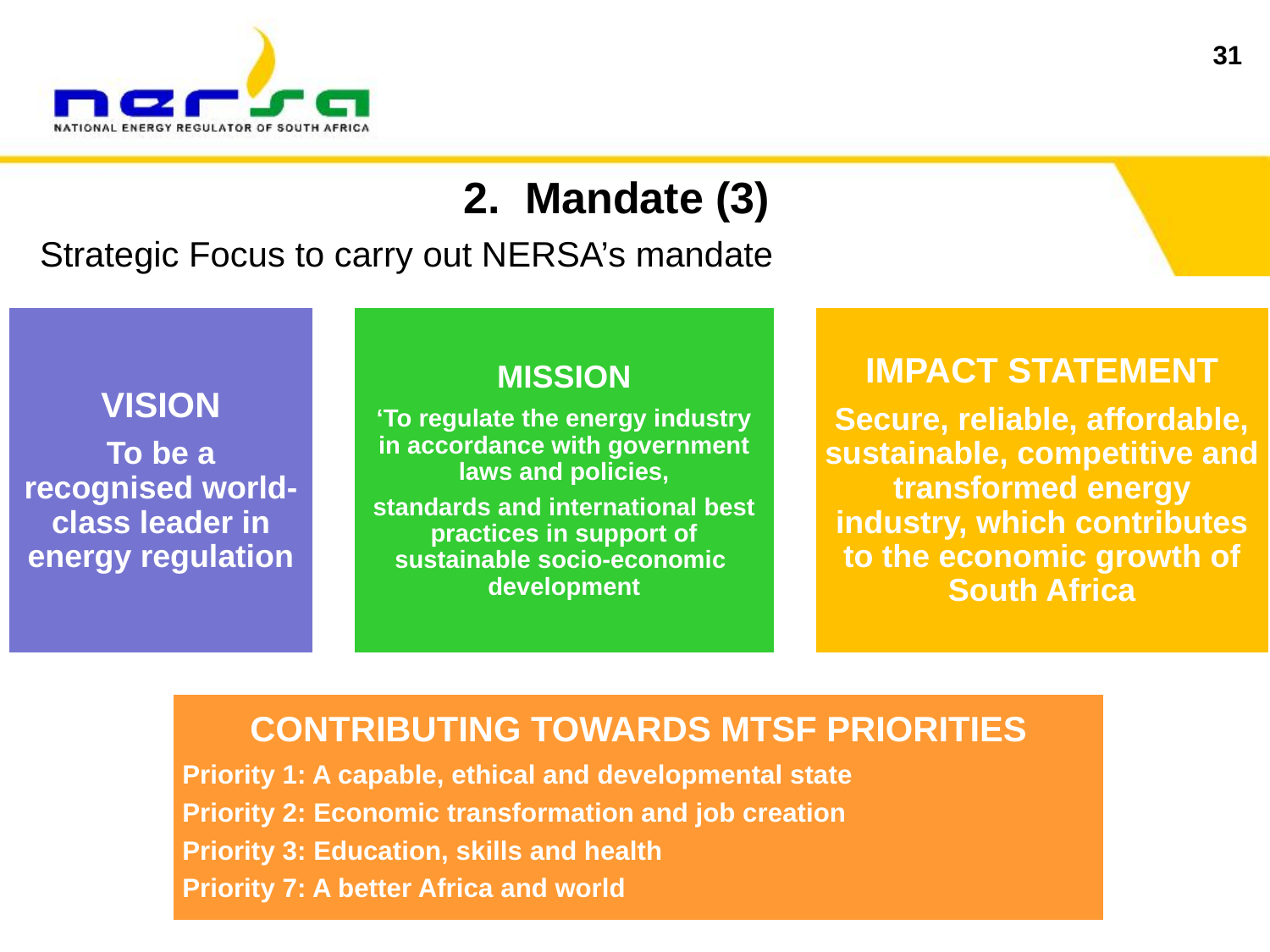

31
# 2.  Mandate (3)
Strategic Focus to carry out NERSA’s mandate
VISION
To be a recognised world-class leader in energy regulation
MISSION
‘To regulate the energy industry in accordance with government laws and policies,
standards and international best practices in support of sustainable socio-economic  development
IMPACT STATEMENT
Secure, reliable, affordable, sustainable, competitive and transformed energy industry, which contributes to the economic growth of South Africa
CONTRIBUTING TOWARDS MTSF PRIORITIES
Priority 1: A capable, ethical and developmental state
Priority 2: Economic transformation and job creation
Priority 3: Education, skills and health
Priority 7: A better Africa and world
39